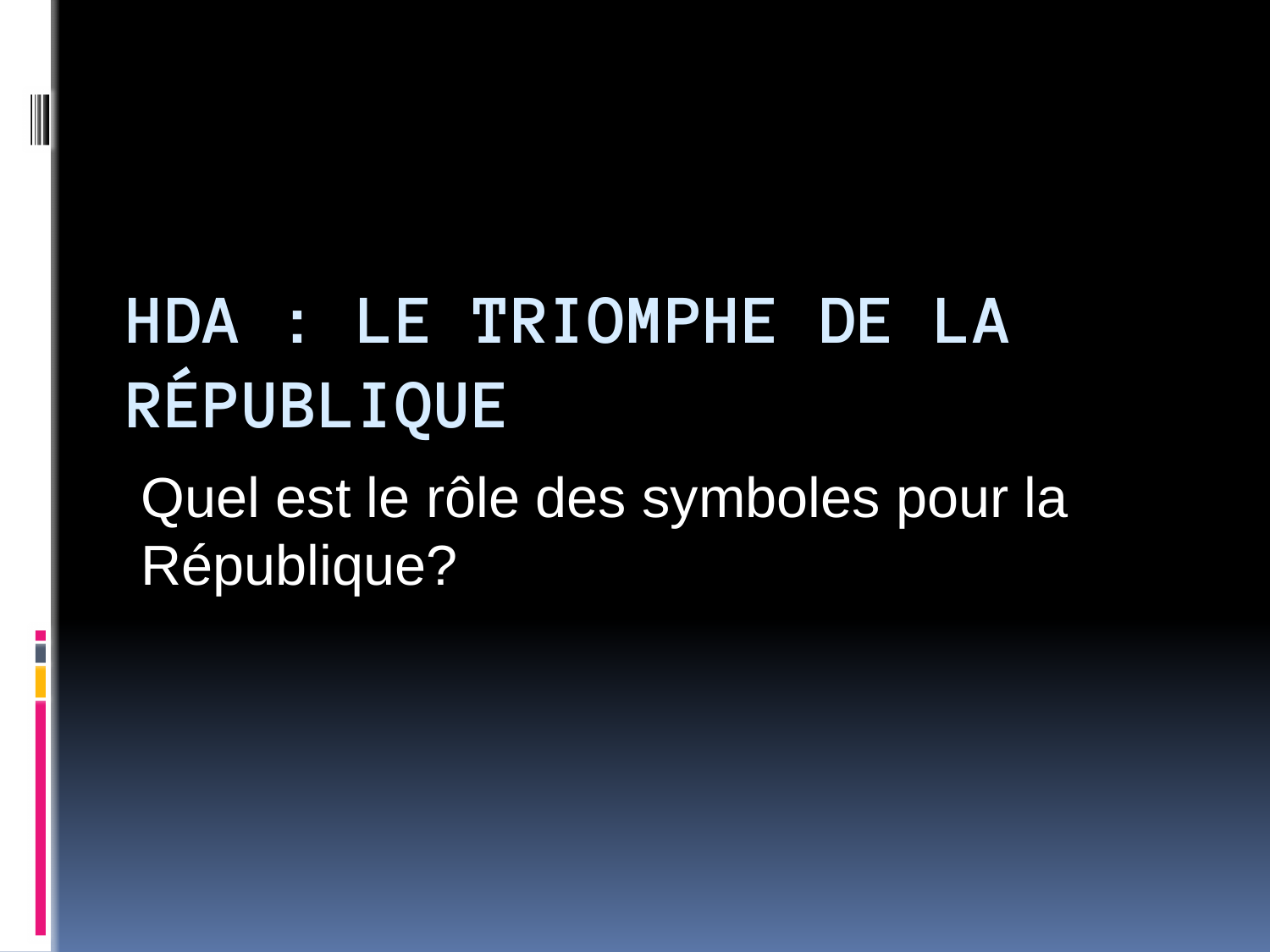

# HDA : Le Triomphe de la République
Quel est le rôle des symboles pour la République?